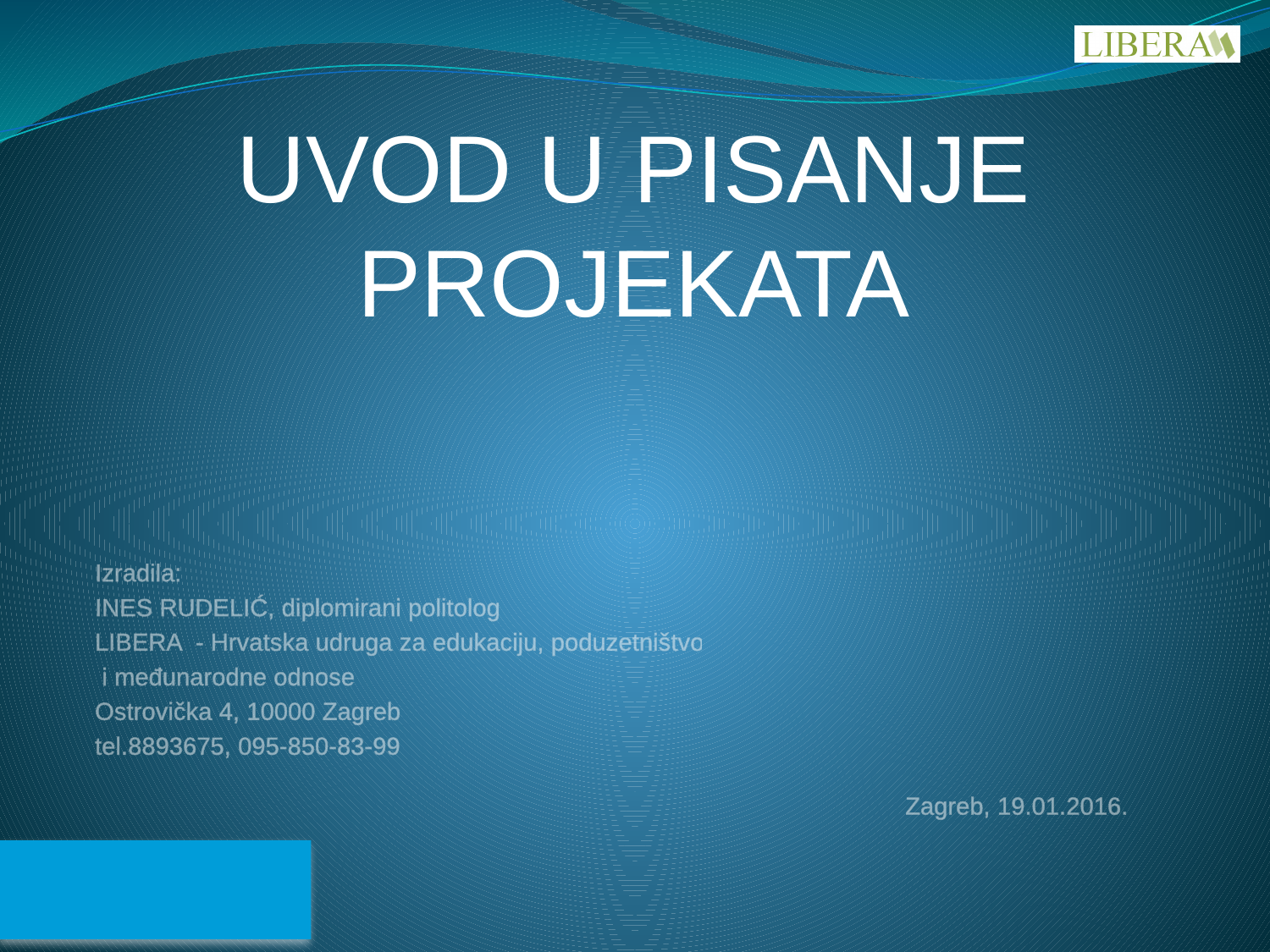

# UVOD U PISANJE PROJEKATA

Izradila:
INES RUDELIĆ, diplomirani politolog
LIBERA  - Hrvatska udruga za edukaciju, poduzetništvo
 i međunarodne odnose
Ostrovička 4, 10000 Zagreb
tel.8893675, 095-850-83-99
                                                                                                                    Zagreb, 19.01.2016.